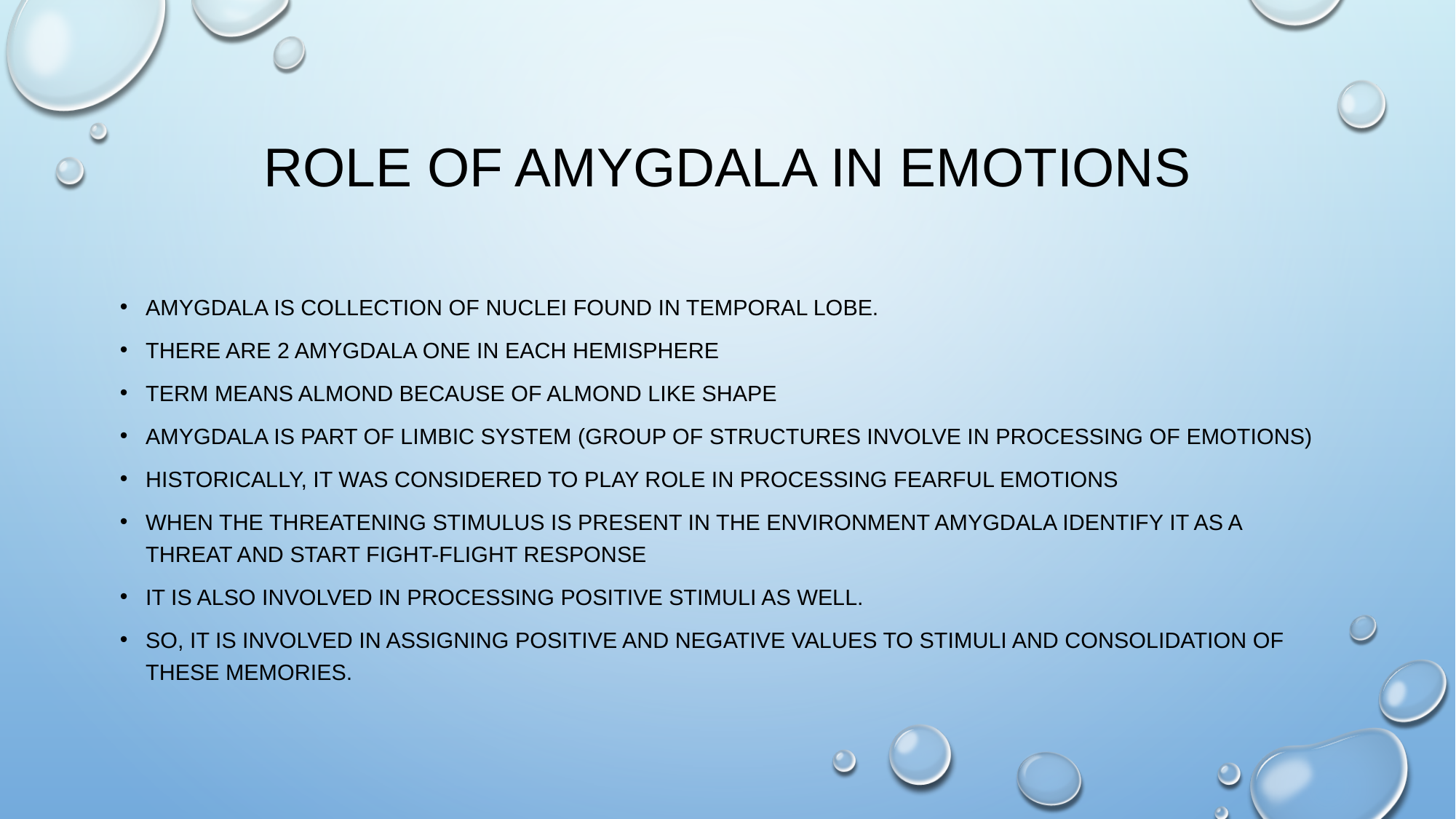

# Role of amygdala in emotions
Amygdala is collection of nuclei found in temporal lobe.
There are 2 amygdala one in each hemisphere
Term means almond because of almond like shape
Amygdala is part of limbic system (group of structures involve in processing of emotions)
Historically, it was considered to play role in processing fearful emotions
When the threatening stimulus is present in the Environment amygdala identify it as a threat and start fight-flight response
It is also involved in processing positive stimuli as well.
So, it is involved in assigning positive and negative values to stimuli and consolidation of these memories.